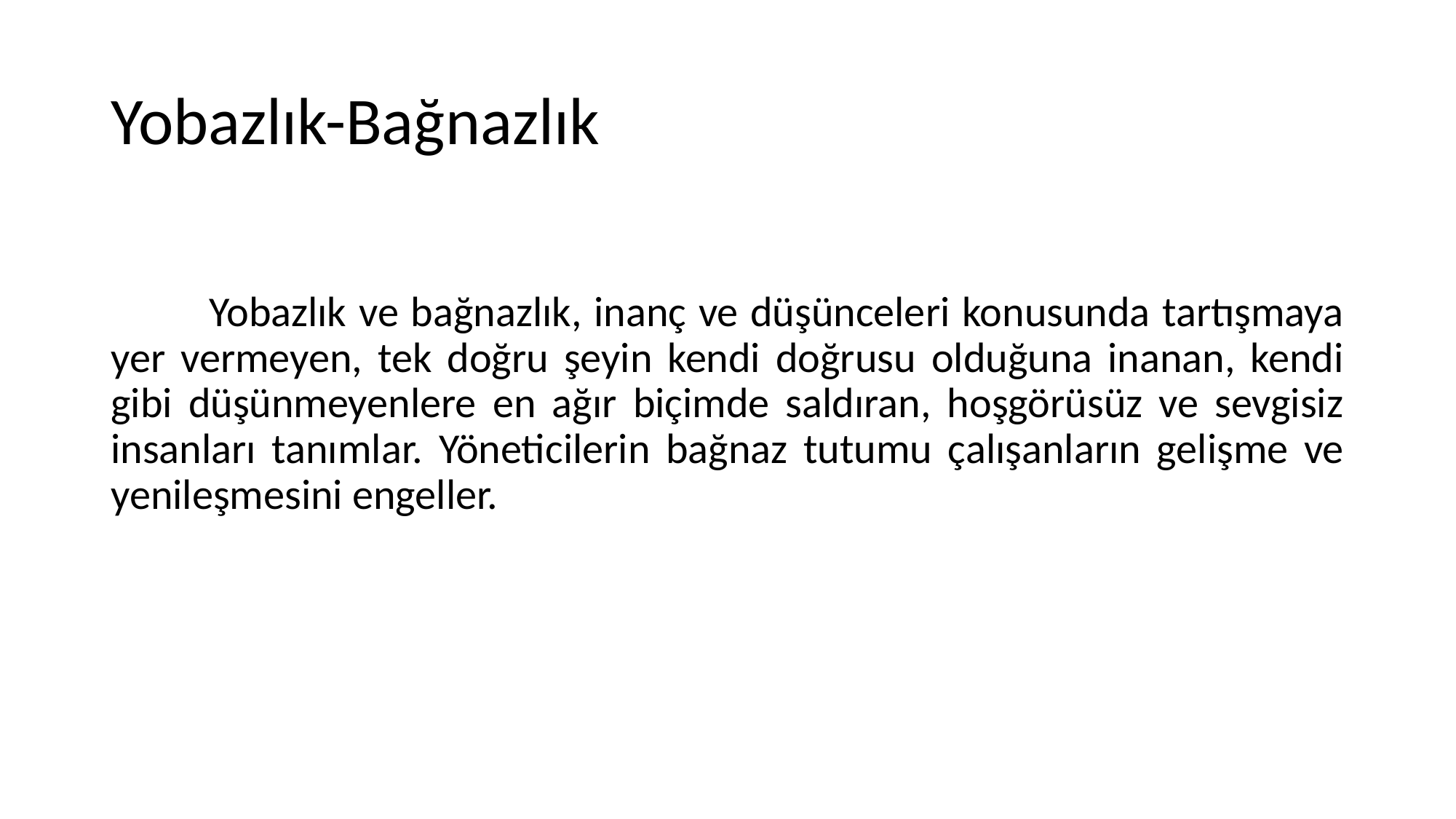

# Yobazlık-Bağnazlık

        Yobazlık ve bağnazlık, inanç ve düşünceleri konusunda tartışmaya yer vermeyen, tek doğru şeyin kendi doğrusu olduğuna inanan, kendi gibi düşünmeyenlere en ağır biçimde saldıran, hoşgörüsüz ve sevgisiz insanları tanımlar. Yöneticilerin bağnaz tutumu çalışanların gelişme ve yenileşmesini engeller.